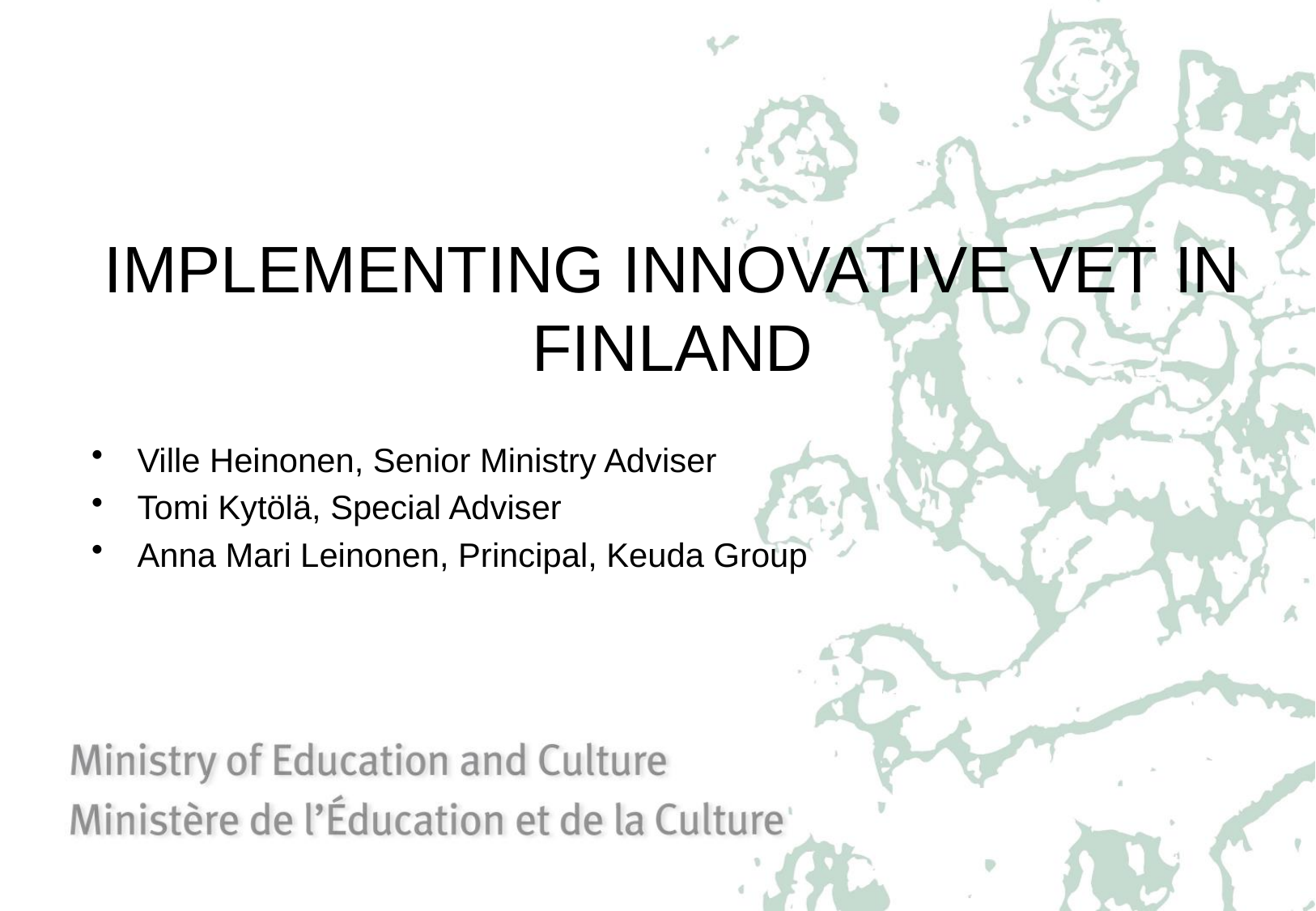

IMPLEMENTING INNOVATIVE VET IN FINLAND
Ville Heinonen, Senior Ministry Adviser
Tomi Kytölä, Special Adviser
Anna Mari Leinonen, Principal, Keuda Group